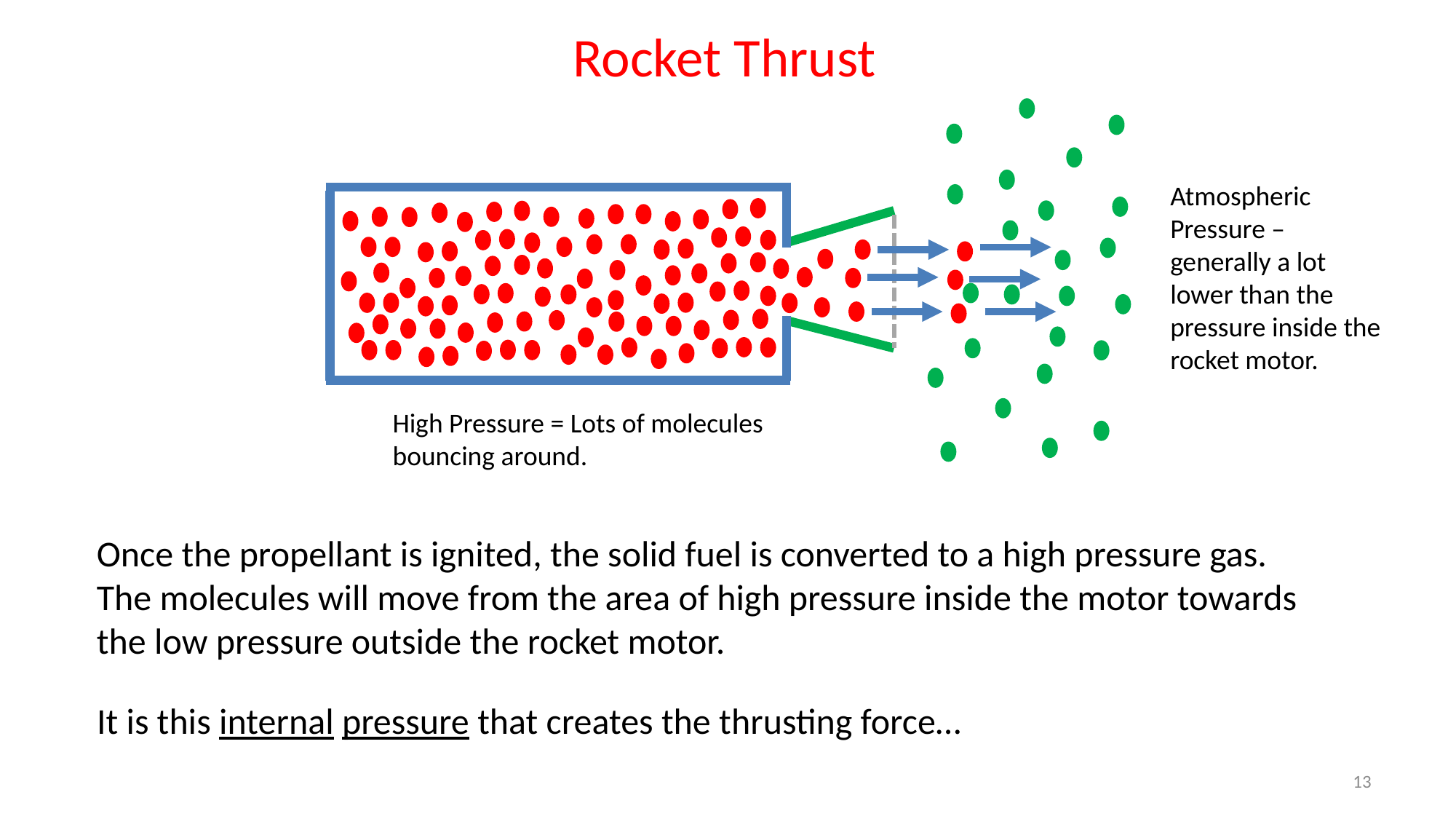

# Rocket Thrust

High Pressure = Lots of molecules bouncing around.

Atmospheric Pressure – generally a lot lower than the pressure inside the rocket motor.
Once the propellant is ignited, the solid fuel is converted to a high pressure gas.  The molecules will move from the area of high pressure inside the motor towards the low pressure outside the rocket motor.
It is this internal pressure that creates the thrusting force…
13